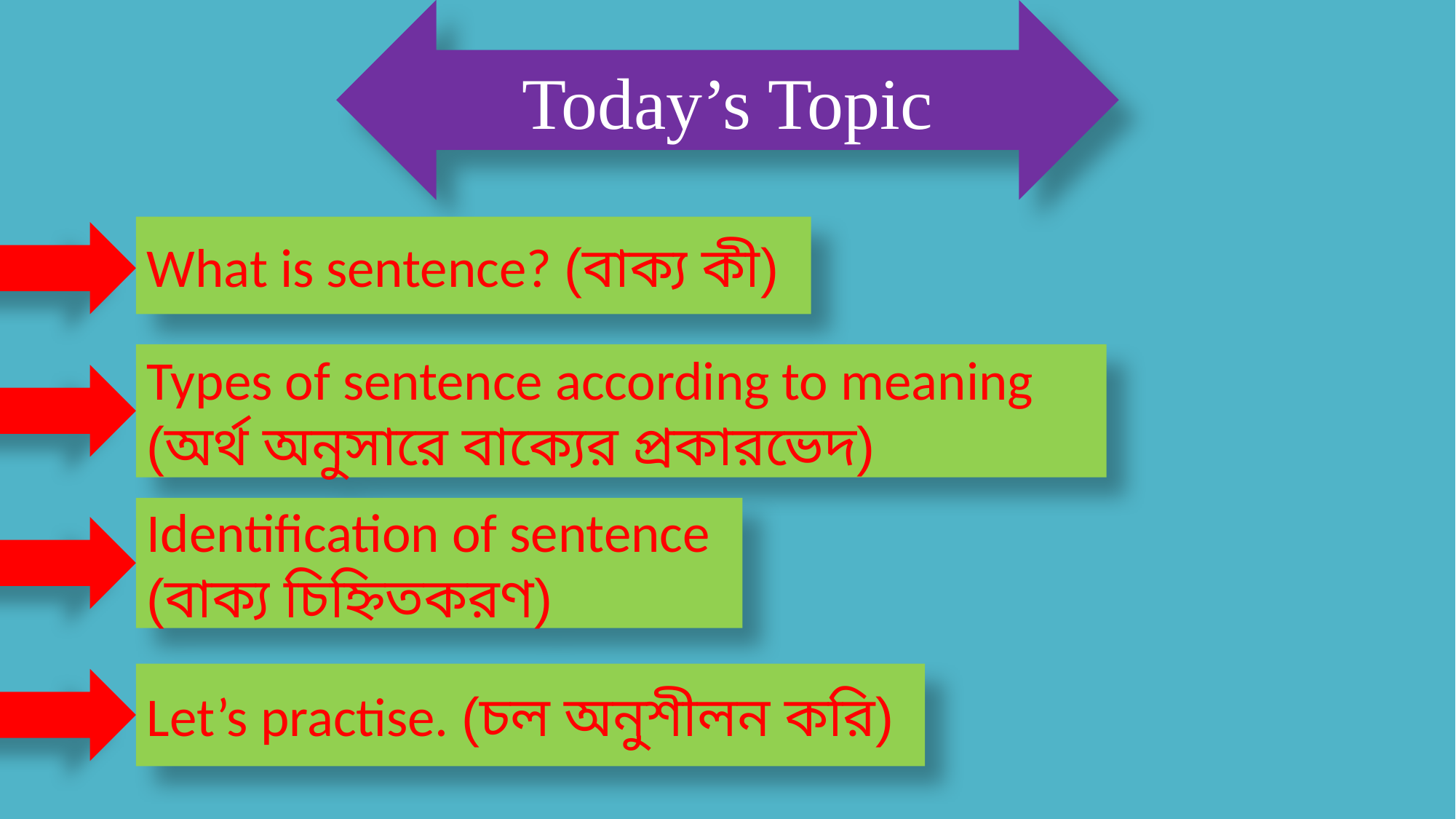

Today’s Topic
What is sentence? (বাক্য কী)

Types of sentence according to meaning (অর্থ অনুসারে বাক্যের প্রকারভেদ)

Identification of sentence (বাক্য চিহ্নিতকরণ)

Let’s practise. (চল অনুশীলন করি)